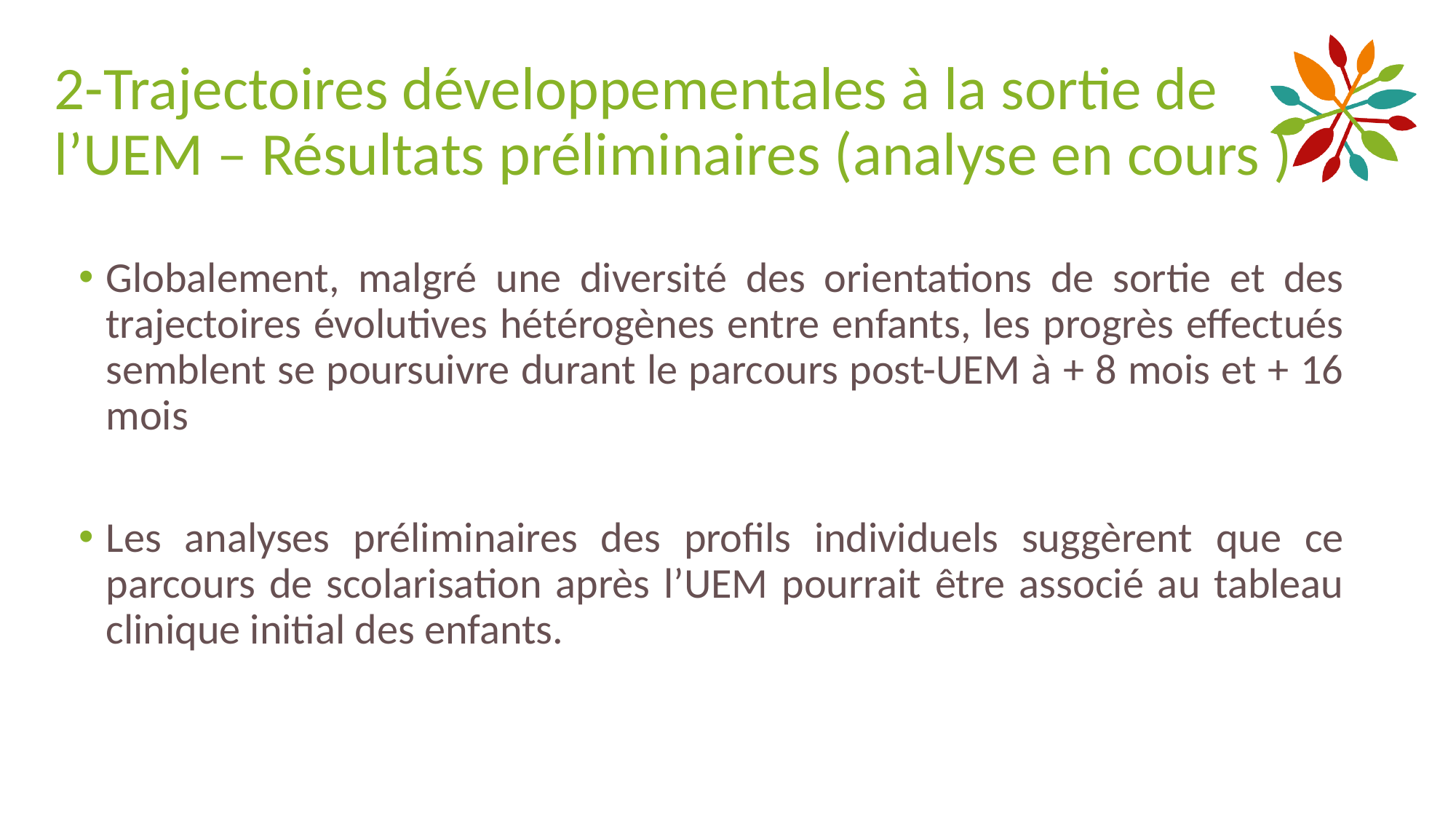

# 2-Trajectoires développementales à la sortie de l’UEM – Résultats préliminaires (analyse en cours )
Globalement, malgré une diversité des orientations de sortie et des trajectoires évolutives hétérogènes entre enfants, les progrès effectués semblent se poursuivre durant le parcours post-UEM à + 8 mois et + 16 mois

Les analyses préliminaires des profils individuels suggèrent que ce parcours de scolarisation après l’UEM pourrait être associé au tableau clinique initial des enfants.